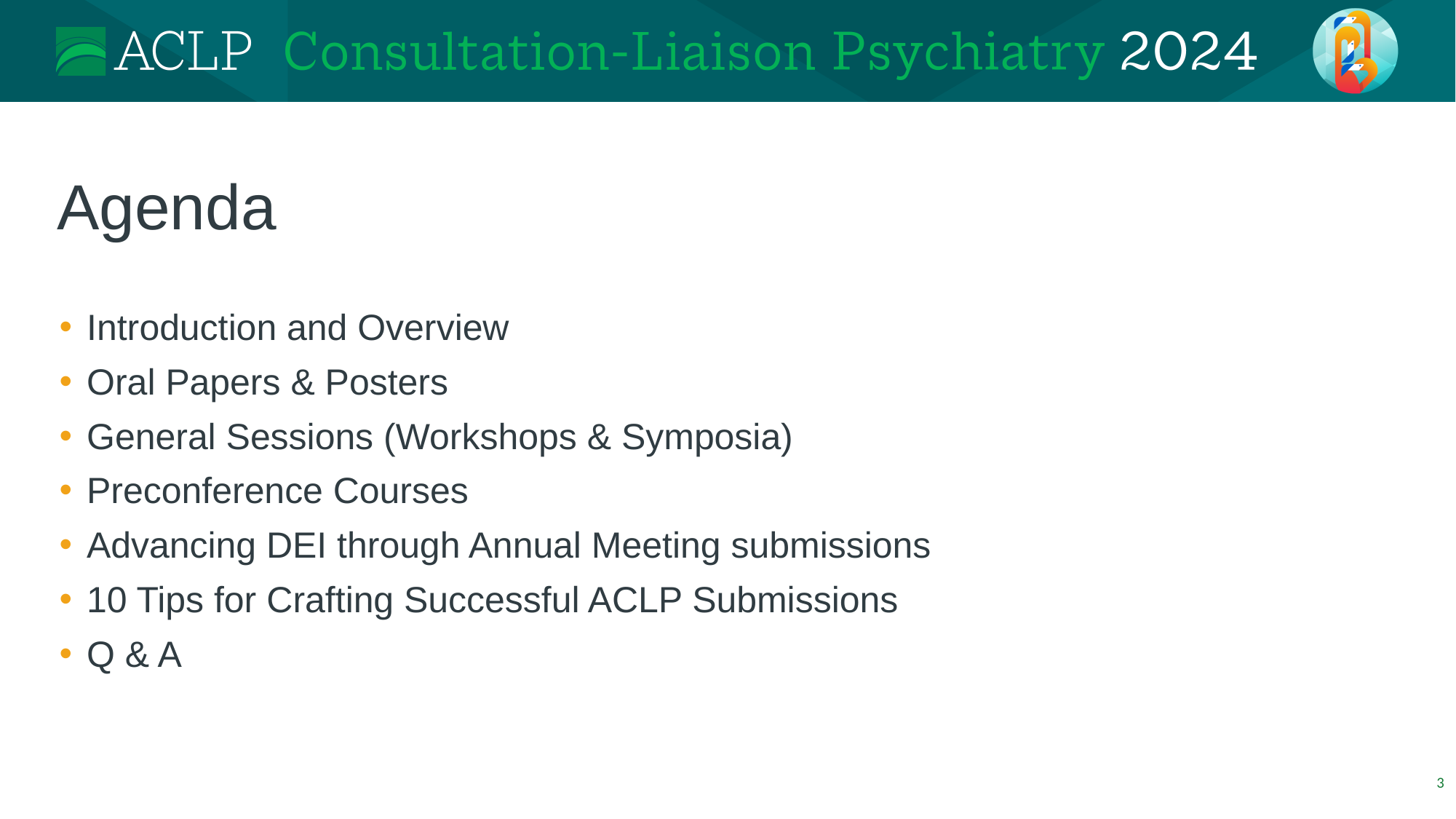

# Agenda
Introduction and Overview
Oral Papers & Posters
General Sessions (Workshops & Symposia)
Preconference Courses
Advancing DEI through Annual Meeting submissions
10 Tips for Crafting Successful ACLP Submissions
Q & A

3